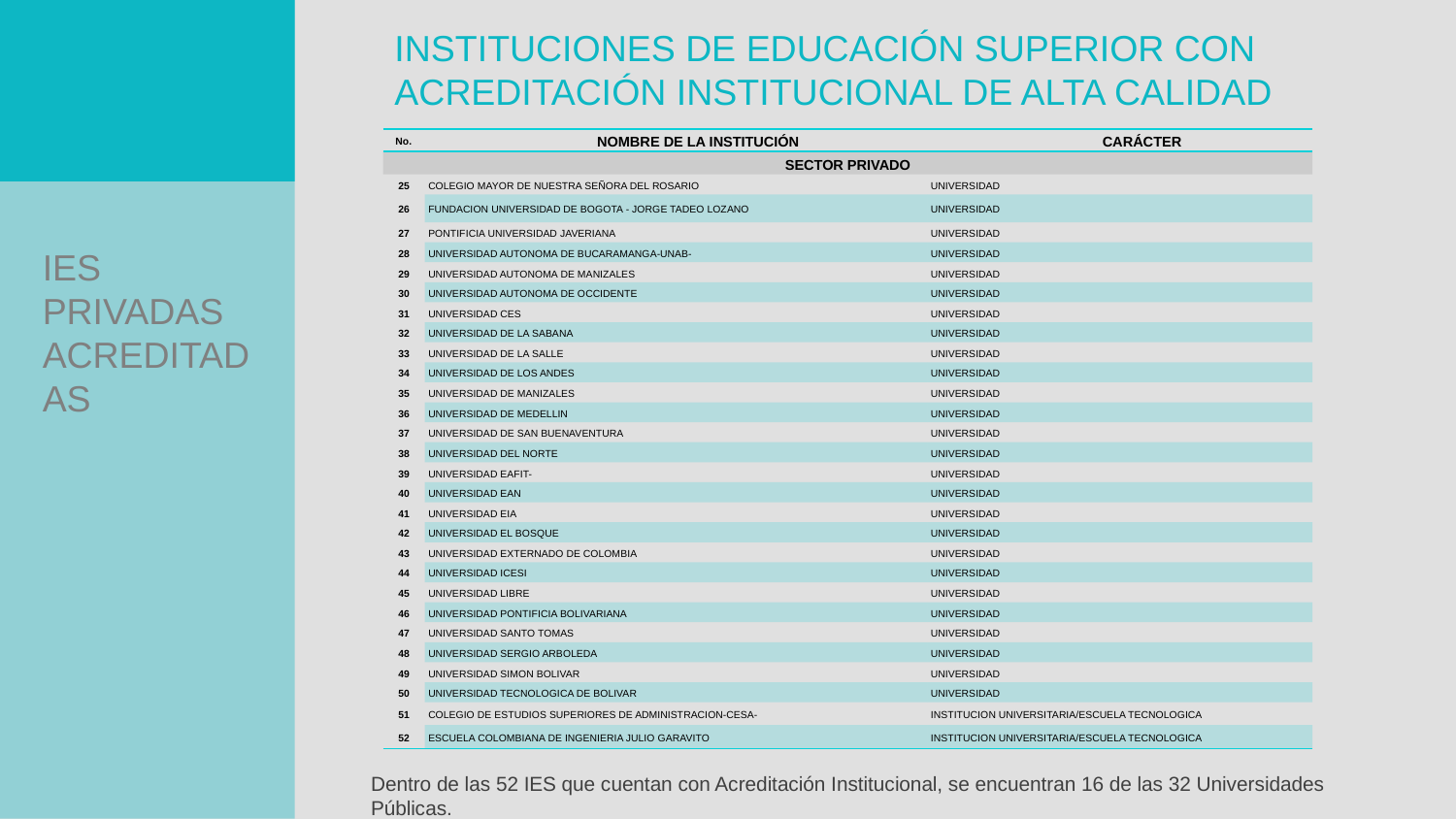

INSTITUCIONES DE EDUCACIÓN SUPERIOR CON ACREDITACIÓN INSTITUCIONAL DE ALTA CALIDAD
| No. | NOMBRE DE LA INSTITUCIÓN |  | CARÁCTER |
| --- | --- | --- | --- |
| SECTOR PRIVADO |  |  |  |
| 25 | COLEGIO MAYOR DE NUESTRA SEÑORA DEL ROSARIO | UNIVERSIDAD |  |
| 26 | FUNDACION UNIVERSIDAD DE BOGOTA - JORGE TADEO LOZANO | UNIVERSIDAD |  |
| 27 | PONTIFICIA UNIVERSIDAD JAVERIANA | UNIVERSIDAD |  |
| 28 | UNIVERSIDAD AUTONOMA DE BUCARAMANGA-UNAB- | UNIVERSIDAD |  |
| 29 | UNIVERSIDAD AUTONOMA DE MANIZALES | UNIVERSIDAD |  |
| 30 | UNIVERSIDAD AUTONOMA DE OCCIDENTE | UNIVERSIDAD |  |
| 31 | UNIVERSIDAD CES | UNIVERSIDAD |  |
| 32 | UNIVERSIDAD DE LA SABANA | UNIVERSIDAD |  |
| 33 | UNIVERSIDAD DE LA SALLE | UNIVERSIDAD |  |
| 34 | UNIVERSIDAD DE LOS ANDES | UNIVERSIDAD |  |
| 35 | UNIVERSIDAD DE MANIZALES | UNIVERSIDAD |  |
| 36 | UNIVERSIDAD DE MEDELLIN | UNIVERSIDAD |  |
| 37 | UNIVERSIDAD DE SAN BUENAVENTURA | UNIVERSIDAD |  |
| 38 | UNIVERSIDAD DEL NORTE | UNIVERSIDAD |  |
| 39 | UNIVERSIDAD EAFIT- | UNIVERSIDAD |  |
| 40 | UNIVERSIDAD EAN | UNIVERSIDAD |  |
| 41 | UNIVERSIDAD EIA | UNIVERSIDAD |  |
| 42 | UNIVERSIDAD EL BOSQUE | UNIVERSIDAD |  |
| 43 | UNIVERSIDAD EXTERNADO DE COLOMBIA | UNIVERSIDAD |  |
| 44 | UNIVERSIDAD ICESI | UNIVERSIDAD |  |
| 45 | UNIVERSIDAD LIBRE | UNIVERSIDAD |  |
| 46 | UNIVERSIDAD PONTIFICIA BOLIVARIANA | UNIVERSIDAD |  |
| 47 | UNIVERSIDAD SANTO TOMAS | UNIVERSIDAD |  |
| 48 | UNIVERSIDAD SERGIO ARBOLEDA | UNIVERSIDAD |  |
| 49 | UNIVERSIDAD SIMON BOLIVAR | UNIVERSIDAD |  |
| 50 | UNIVERSIDAD TECNOLOGICA DE BOLIVAR | UNIVERSIDAD |  |
| 51 | COLEGIO DE ESTUDIOS SUPERIORES DE ADMINISTRACION-CESA- | INSTITUCION UNIVERSITARIA/ESCUELA TECNOLOGICA |  |
| 52 | ESCUELA COLOMBIANA DE INGENIERIA JULIO GARAVITO | INSTITUCION UNIVERSITARIA/ESCUELA TECNOLOGICA |  |
# IES PRIVADAS ACREDITADAS
Dentro de las 52 IES que cuentan con Acreditación Institucional, se encuentran 16 de las 32 Universidades Públicas.